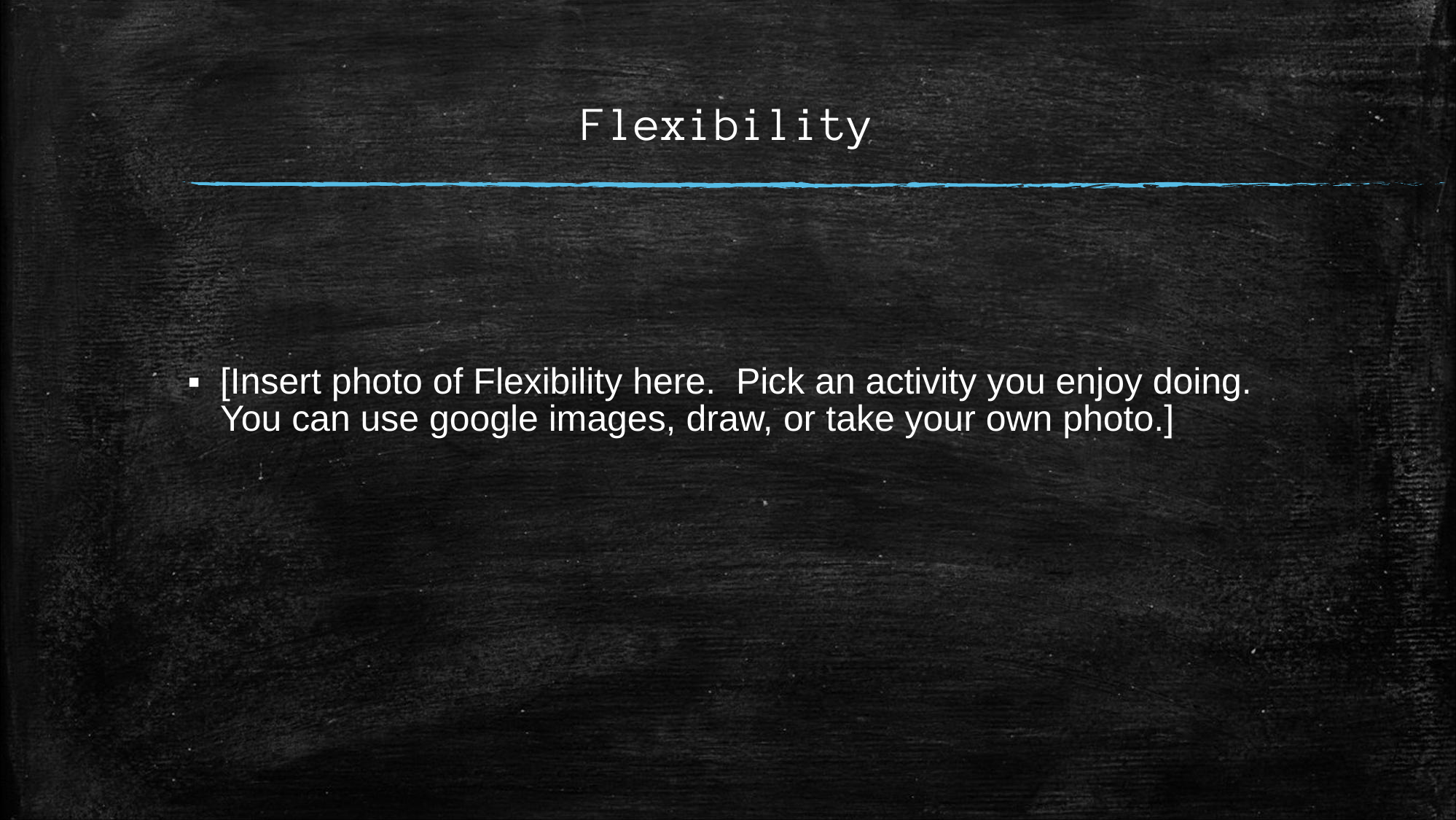

Flexibility

[Insert photo of Flexibility here.  Pick an activity you enjoy doing. You can use google images, draw, or take your own photo.]